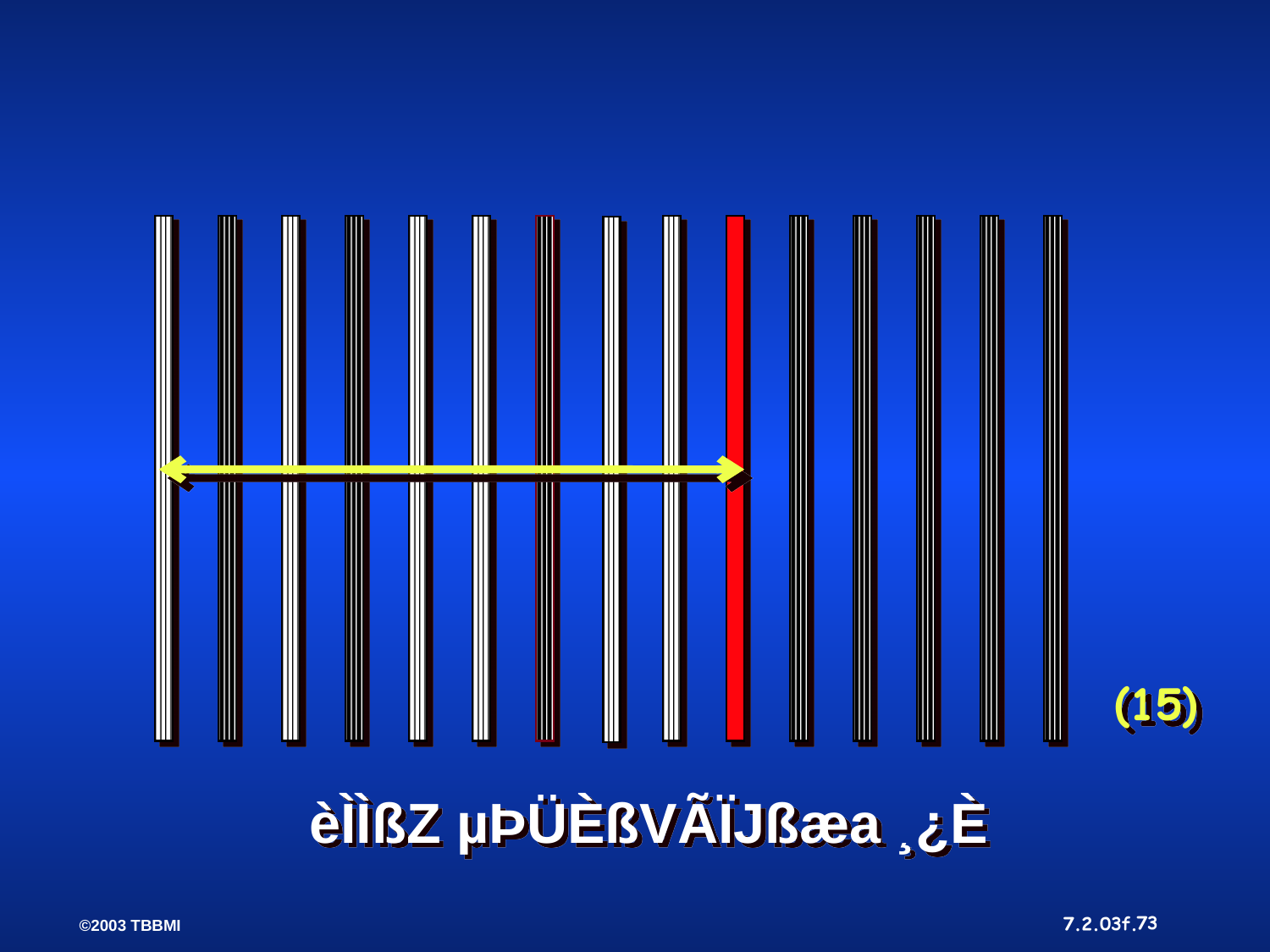

(15)
èÌÌßZ µÞÜÈßVÃÏJßæa ¸¿È
73
7.2.03f.
©2003 TBBMI